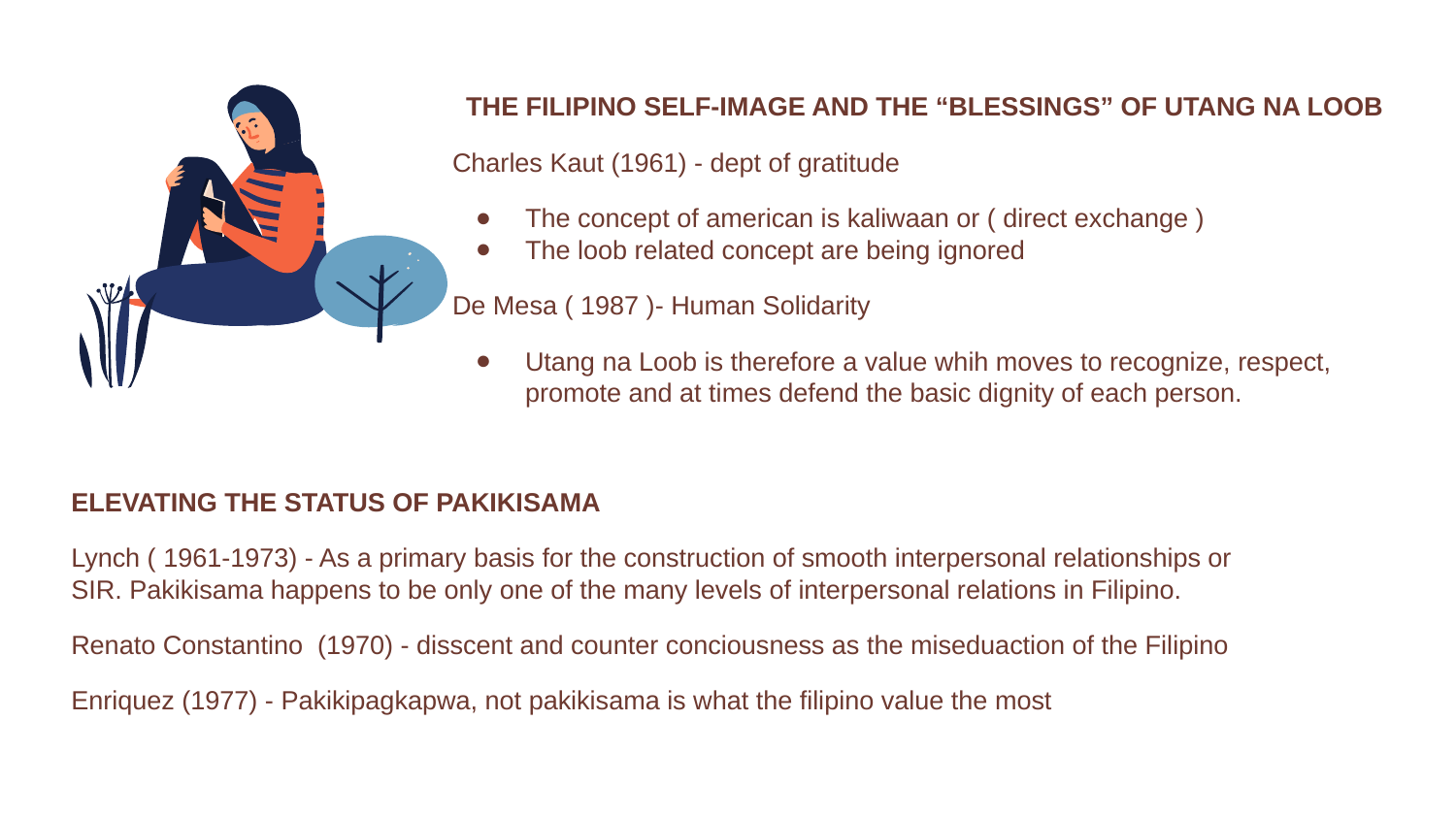

THE FILIPINO SELF-IMAGE AND THE “BLESSINGS” OF UTANG NA LOOB
Charles Kaut (1961) - dept of gratitude
The concept of american is kaliwaan or ( direct exchange )
The loob related concept are being ignored
De Mesa ( 1987 )- Human Solidarity
Utang na Loob is therefore a value whih moves to recognize, respect, promote and at times defend the basic dignity of each person.

ELEVATING THE STATUS OF PAKIKISAMA
Lynch ( 1961-1973) - As a primary basis for the construction of smooth interpersonal relationships or SIR. Pakikisama happens to be only one of the many levels of interpersonal relations in Filipino.
Renato Constantino  (1970) - disscent and counter conciousness as the miseduaction of the Filipino
Enriquez (1977) - Pakikipagkapwa, not pakikisama is what the filipino value the most